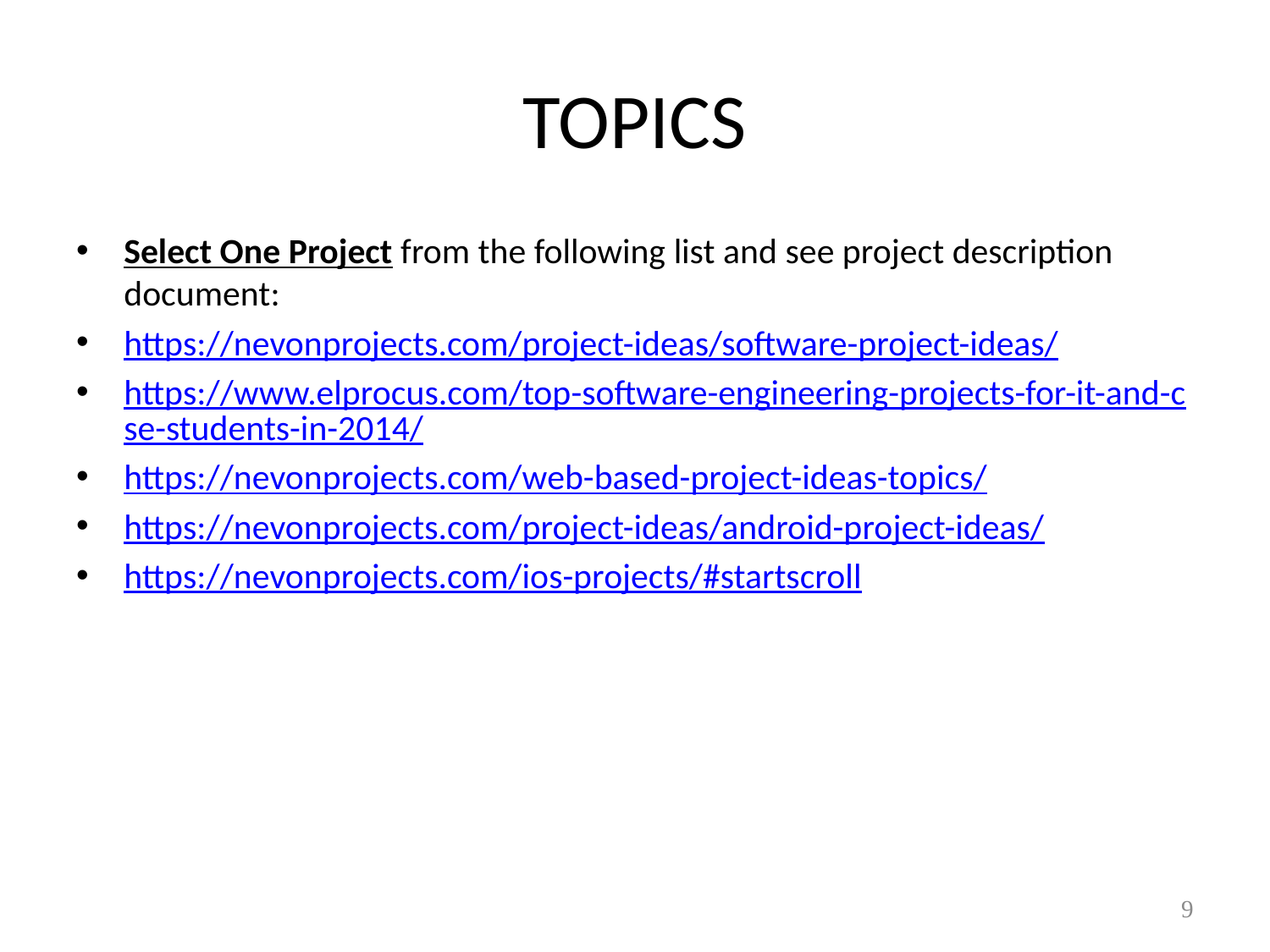

# TOPICS
Select One Project from the following list and see project description document:
https://nevonprojects.com/project-ideas/software-project-ideas/
https://www.elprocus.com/top-software-engineering-projects-for-it-and-cse-students-in-2014/
https://nevonprojects.com/web-based-project-ideas-topics/
https://nevonprojects.com/project-ideas/android-project-ideas/
https://nevonprojects.com/ios-projects/#startscroll

9